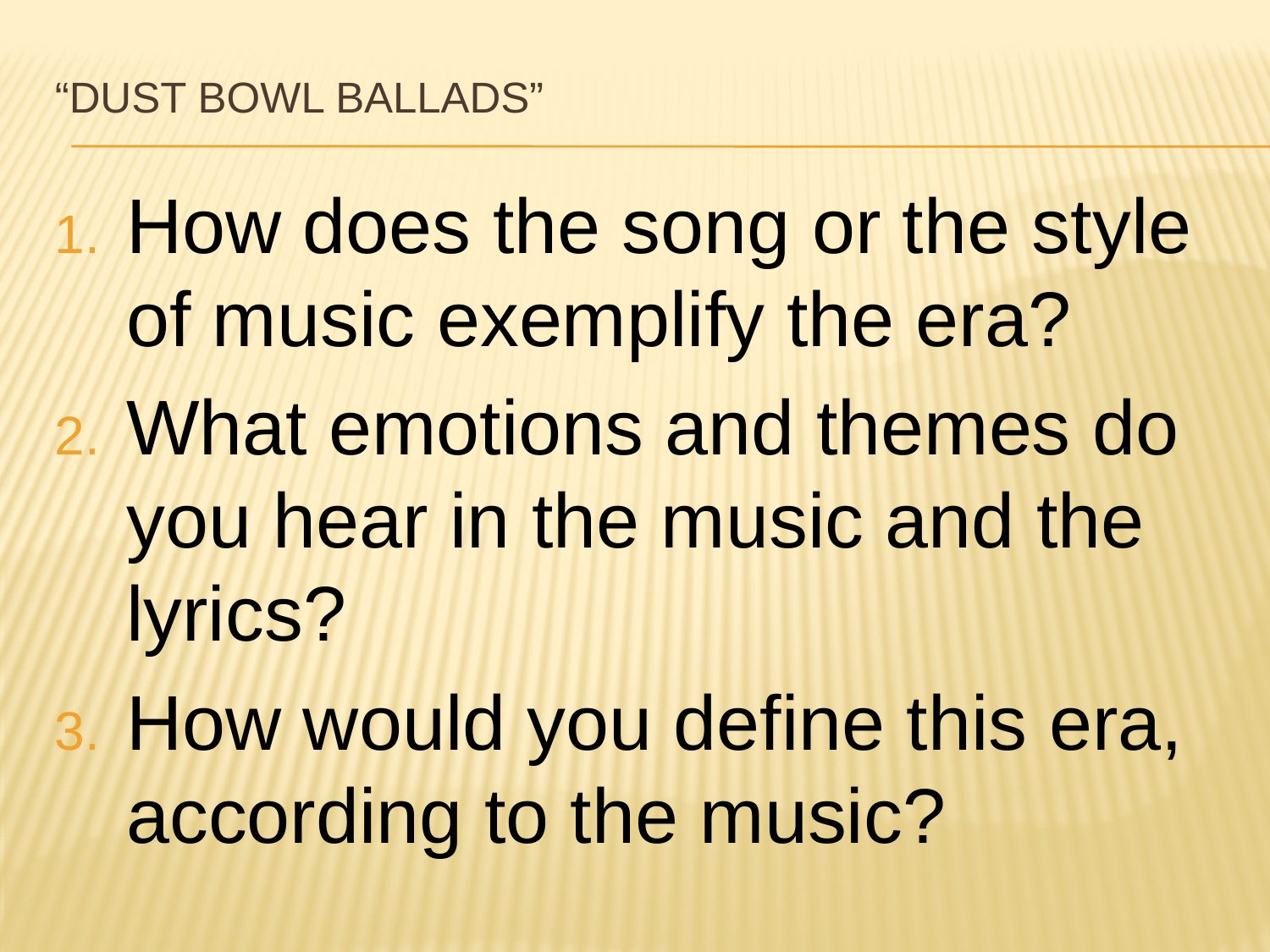

# “Dust Bowl Ballads”
How does the song or the style of music exemplify the era?
What emotions and themes do you hear in the music and the lyrics?
How would you define this era, according to the music?